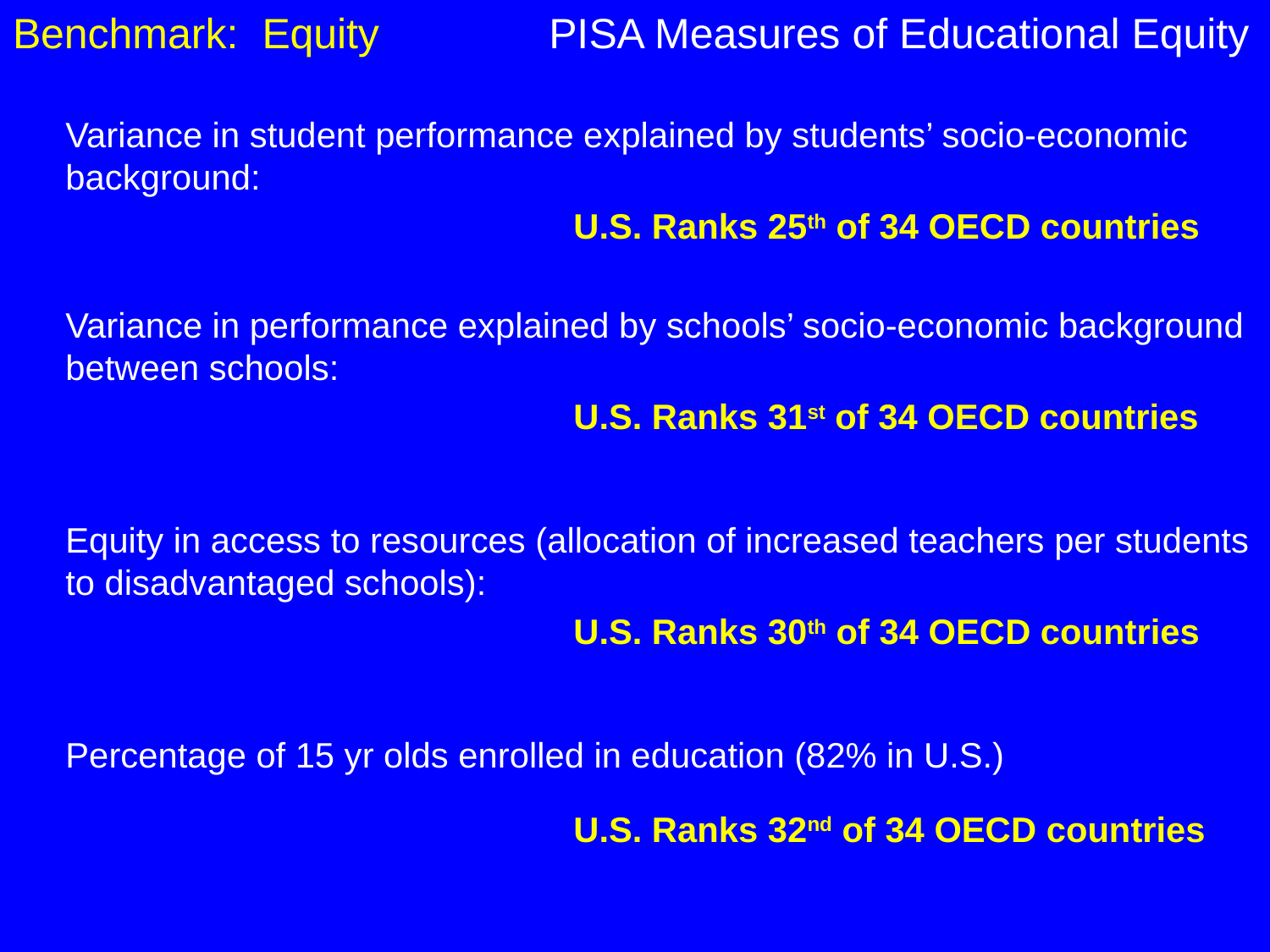

Benchmark:  Equity

PISA Measures of Educational Equity
Variance in student performance explained by students’ socio-economic background:
				U.S. Ranks 25th of 34 OECD countries

Variance in performance explained by schools’ socio-economic background between schools:
				U.S. Ranks 31st of 34 OECD countries

Equity in access to resources (allocation of increased teachers per students to disadvantaged schools):
				U.S. Ranks 30th of 34 OECD countries

Percentage of 15 yr olds enrolled in education (82% in U.S.)

				U.S. Ranks 32nd of 34 OECD countries